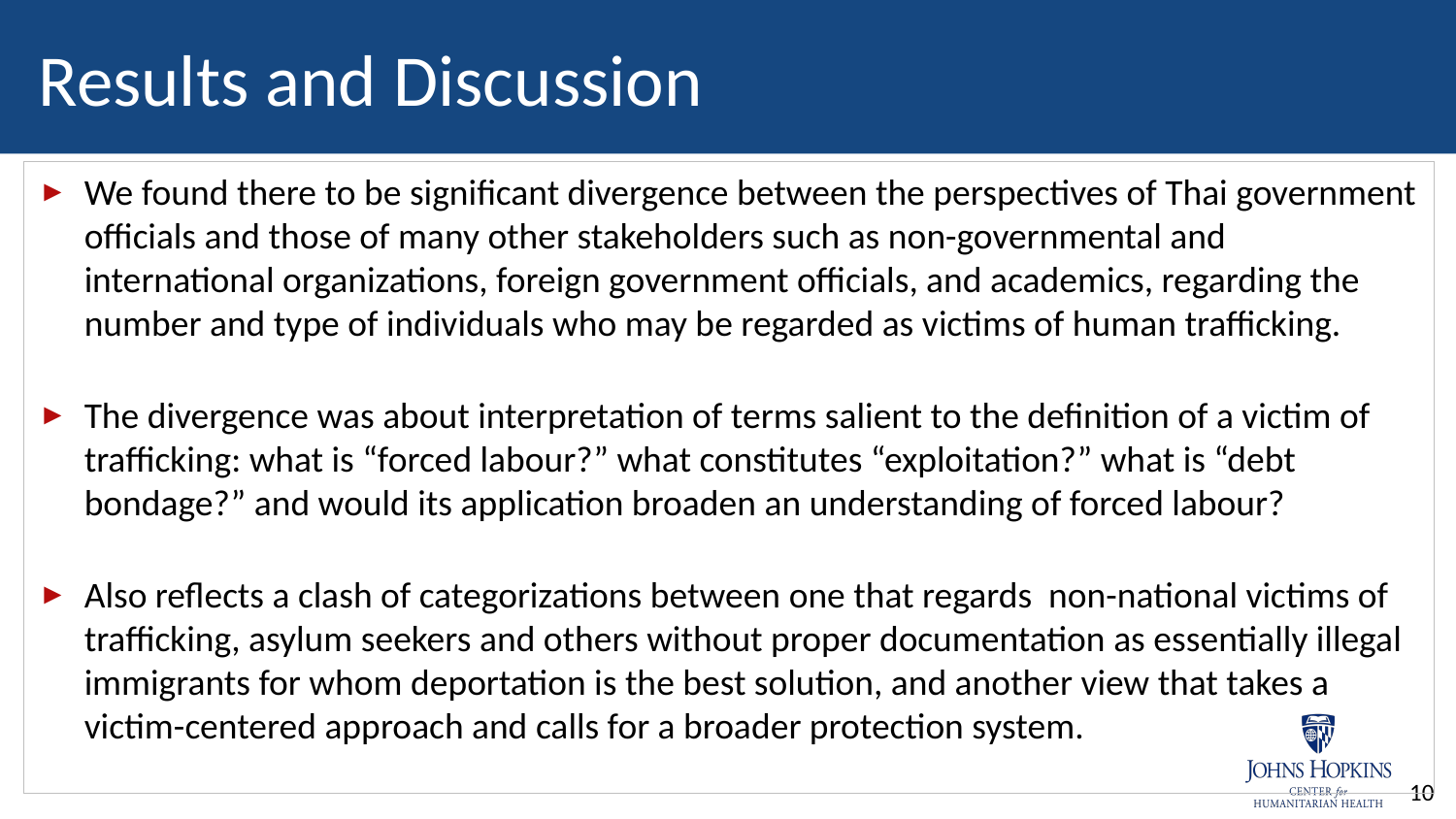

# Results and Discussion
We found there to be significant divergence between the perspectives of Thai government officials and those of many other stakeholders such as non-governmental and international organizations, foreign government officials, and academics, regarding the number and type of individuals who may be regarded as victims of human trafficking.
The divergence was about interpretation of terms salient to the definition of a victim of trafficking: what is “forced labour?” what constitutes “exploitation?” what is “debt bondage?” and would its application broaden an understanding of forced labour?
Also reflects a clash of categorizations between one that regards  non-national victims of trafficking, asylum seekers and others without proper documentation as essentially illegal immigrants for whom deportation is the best solution, and another view that takes a victim-centered approach and calls for a broader protection system.